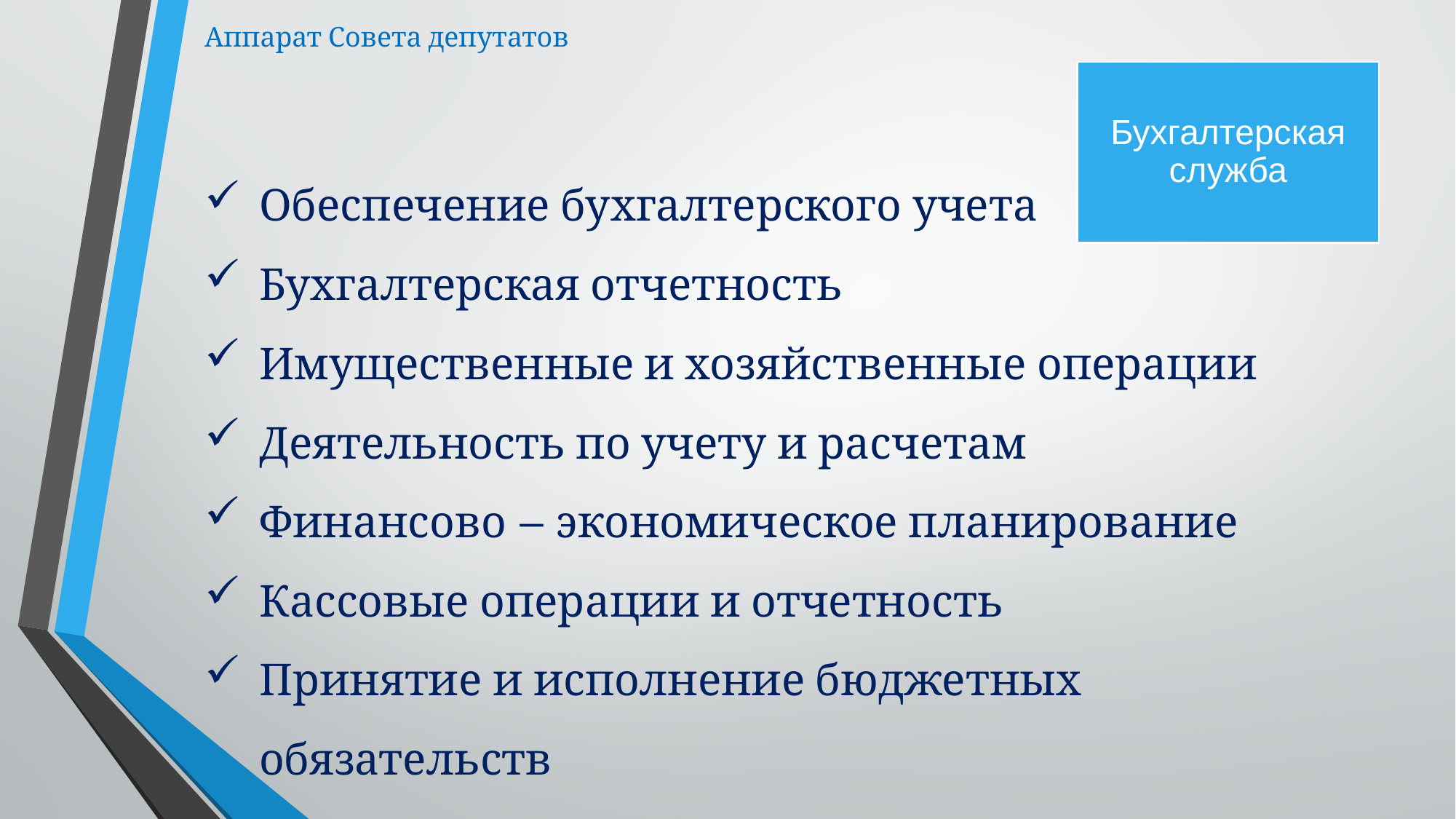

Аппарат Совета депутатов

Обеспечение бухгалтерского учета
Бухгалтерская отчетность
Имущественные и хозяйственные операции
Деятельность по учету и расчетам
Финансово – экономическое планирование
Кассовые операции и отчетность
Принятие и исполнение бюджетных обязательств

Бухгалтерская служба